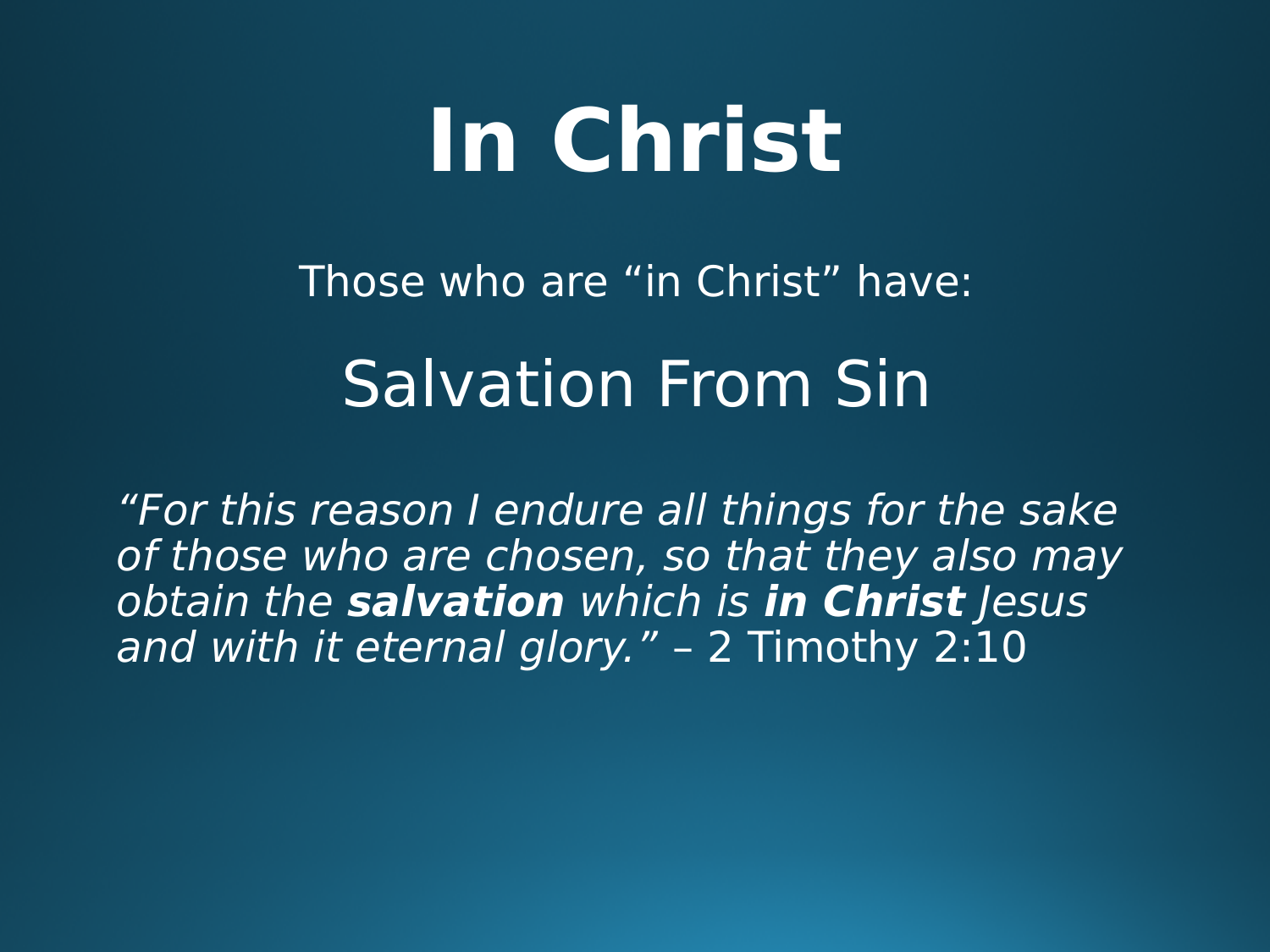

# In Christ
Those who are “in Christ” have:

Salvation From Sin

“For this reason I endure all things for the sake of those who are chosen, so that they also may obtain the salvation which is in Christ Jesus and with it eternal glory.” – 2 Timothy 2:10